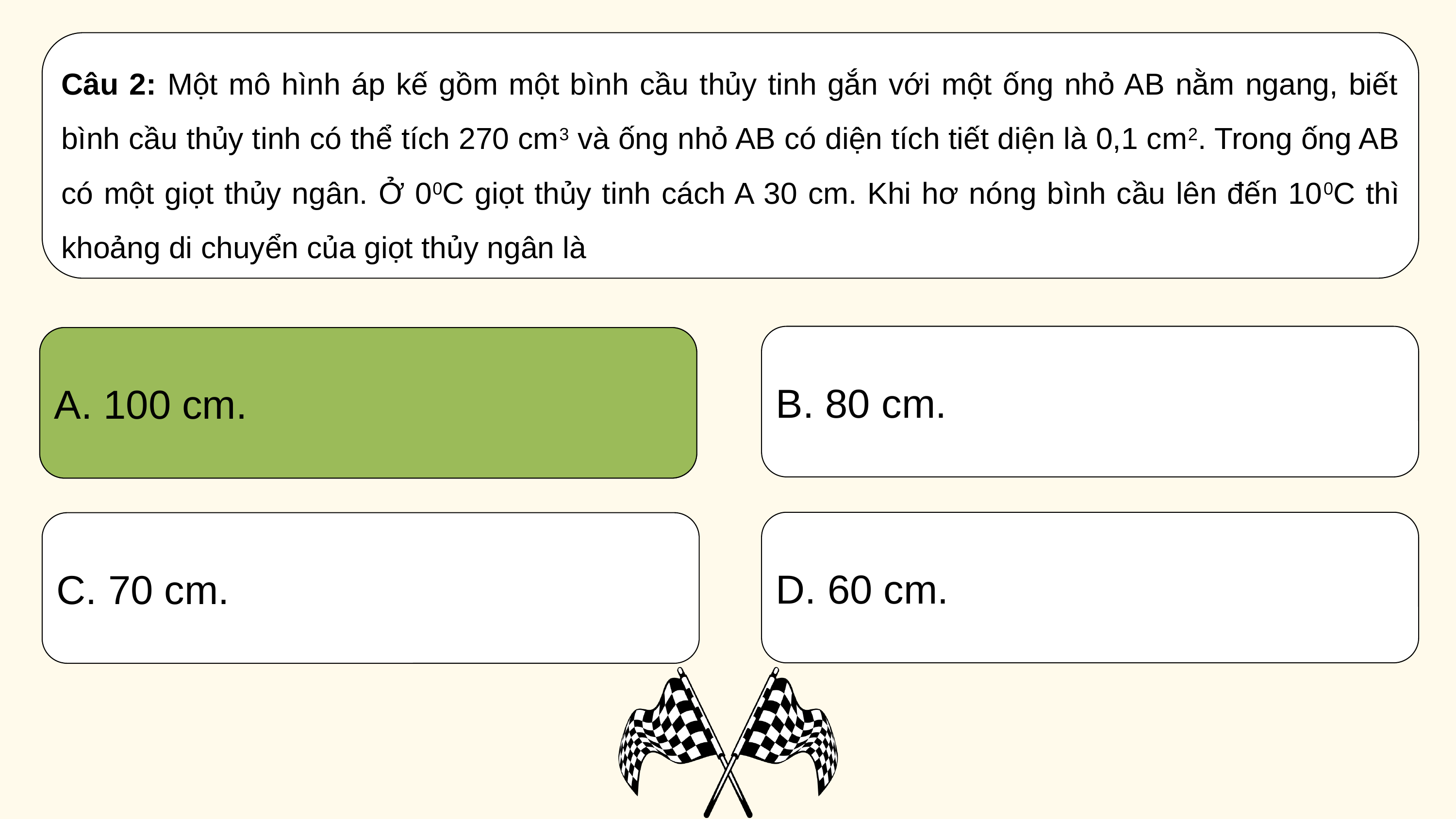

Câu 2: Một mô hình áp kế gồm một bình cầu thủy tinh gắn với một ống nhỏ AB nằm ngang, biết bình cầu thủy tinh có thể tích 270 cm3 và ống nhỏ AB có diện tích tiết diện là 0,1 cm2. Trong ống AB có một giọt thủy ngân. Ở 00C giọt thủy tinh cách A 30 cm. Khi hơ nóng bình cầu lên đến 100C thì khoảng di chuyển của giọt thủy ngân là
B. 80 cm.
A. 100 cm.
A. 100 cm.
D. 60 cm.
C. 70 cm.